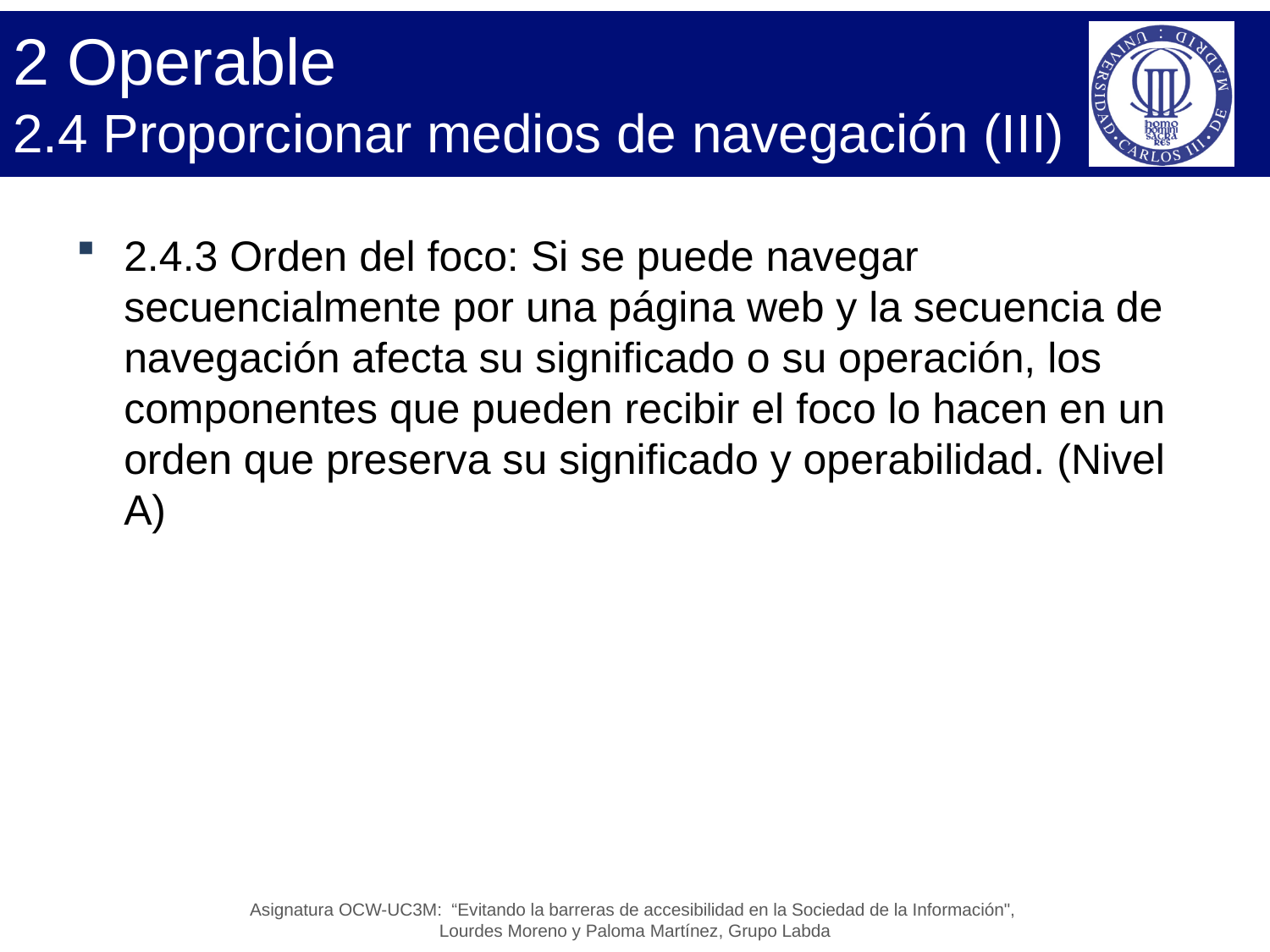

# 2 Operable 2.4 Proporcionar medios de navegación (III)
2.4.3 Orden del foco: Si se puede navegar secuencialmente por una página web y la secuencia de navegación afecta su significado o su operación, los componentes que pueden recibir el foco lo hacen en un orden que preserva su significado y operabilidad. (Nivel A)
Asignatura OCW-UC3M:  “Evitando la barreras de accesibilidad en la Sociedad de la Información",
Lourdes Moreno y Paloma Martínez, Grupo Labda